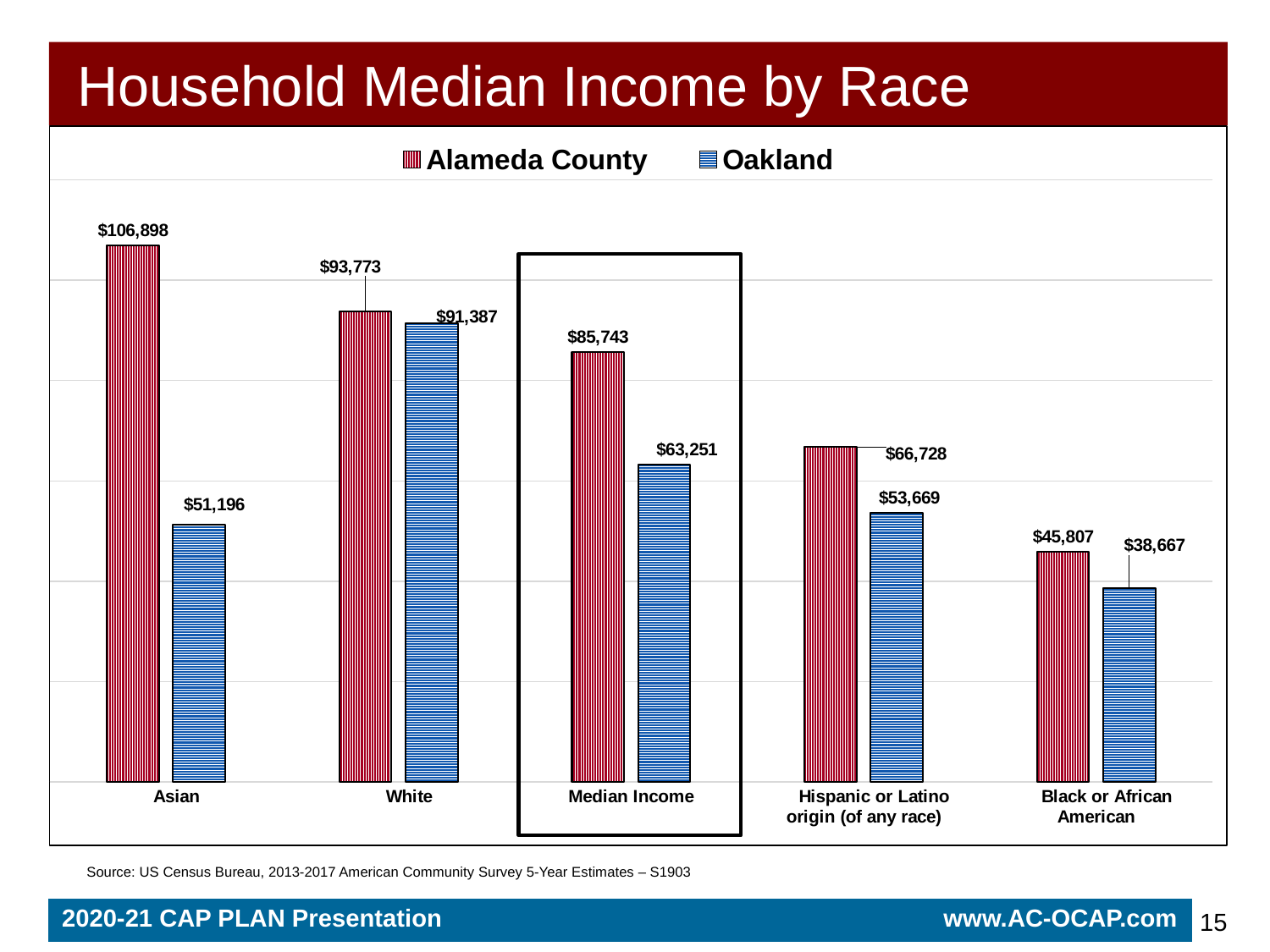

# Household Median Income by Race

### Chart

| Category | Alameda County | Oakland |
|---|---|---|
|     Asian | 106898.0 | 51196.0 |
|     White | 93773.0 | 91387.0 |
| Median Income | 85743.0 | 63251.0 |
|     Hispanic or Latino origin (of any race) | 66728.0 | 53669.0 |
|     Black or African American | 45807.0 | 38667.0 |
Source: US Census Bureau, 2013-2017 American Community Survey 5-Year Estimates – S1903
2020-21 CAP PLAN Presentation                                                                        www.AC-OCAP.com
15